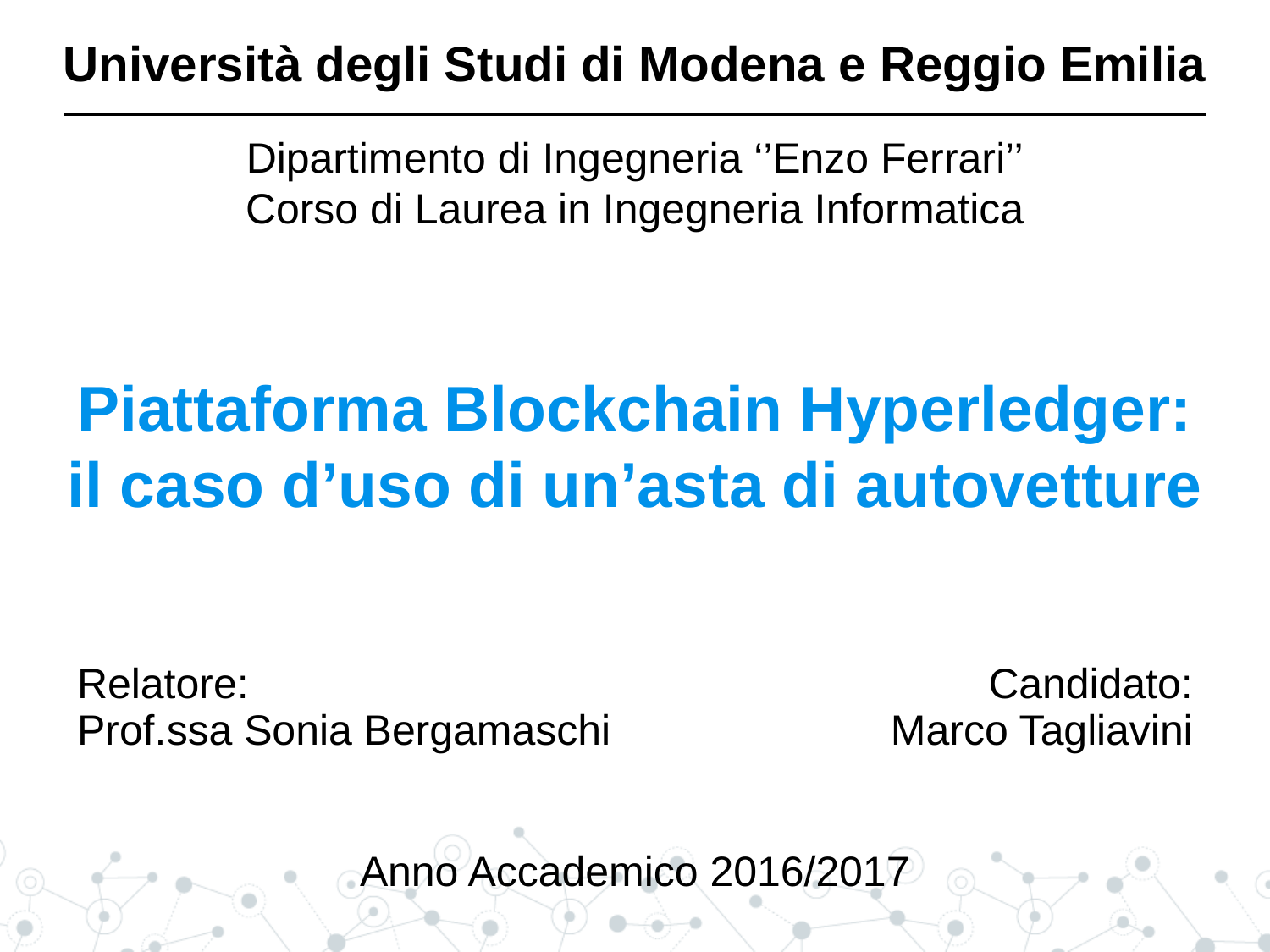

Università degli Studi di Modena e Reggio Emilia
Dipartimento di Ingegneria ‘’Enzo Ferrari’’
Corso di Laurea in Ingegneria Informatica
# Piattaforma Blockchain Hyperledger: il caso d’uso di un’asta di autovetture
| Relatore: Prof.ssa Sonia Bergamaschi | Candidato: Marco Tagliavini |
| --- | --- |
Anno Accademico 2016/2017